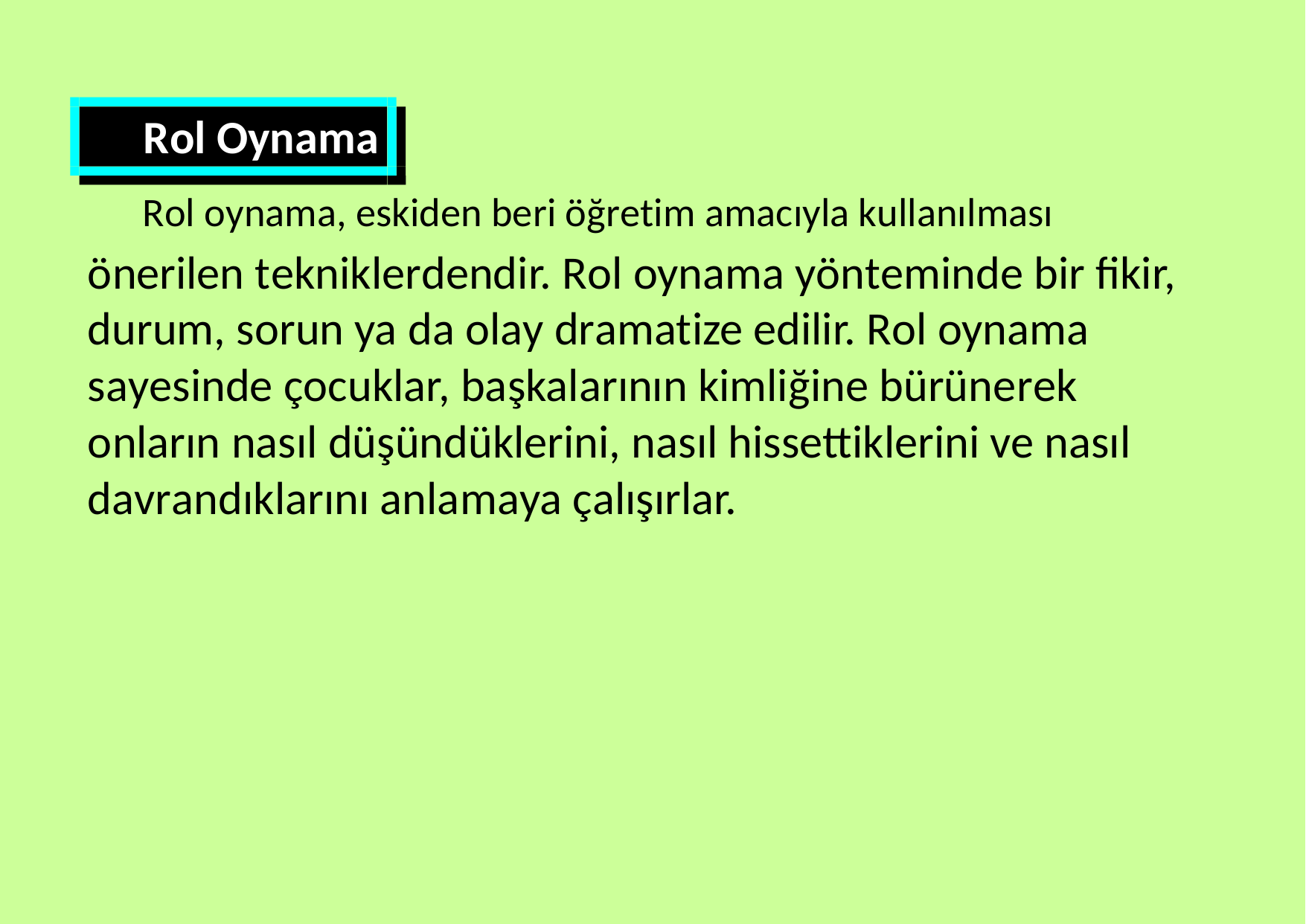

Rol Oynama

Rol oynama, eskiden beri öğretim amacıyla kullanılması
önerilen tekniklerdendir. Rol oynama yönteminde bir fikir, durum, sorun ya da olay dramatize edilir. Rol oynama sayesinde çocuklar, başkalarının kimliğine bürünerek onların nasıl düşündüklerini, nasıl hissettiklerini ve nasıl
davrandıklarını anlamaya çalışırlar.